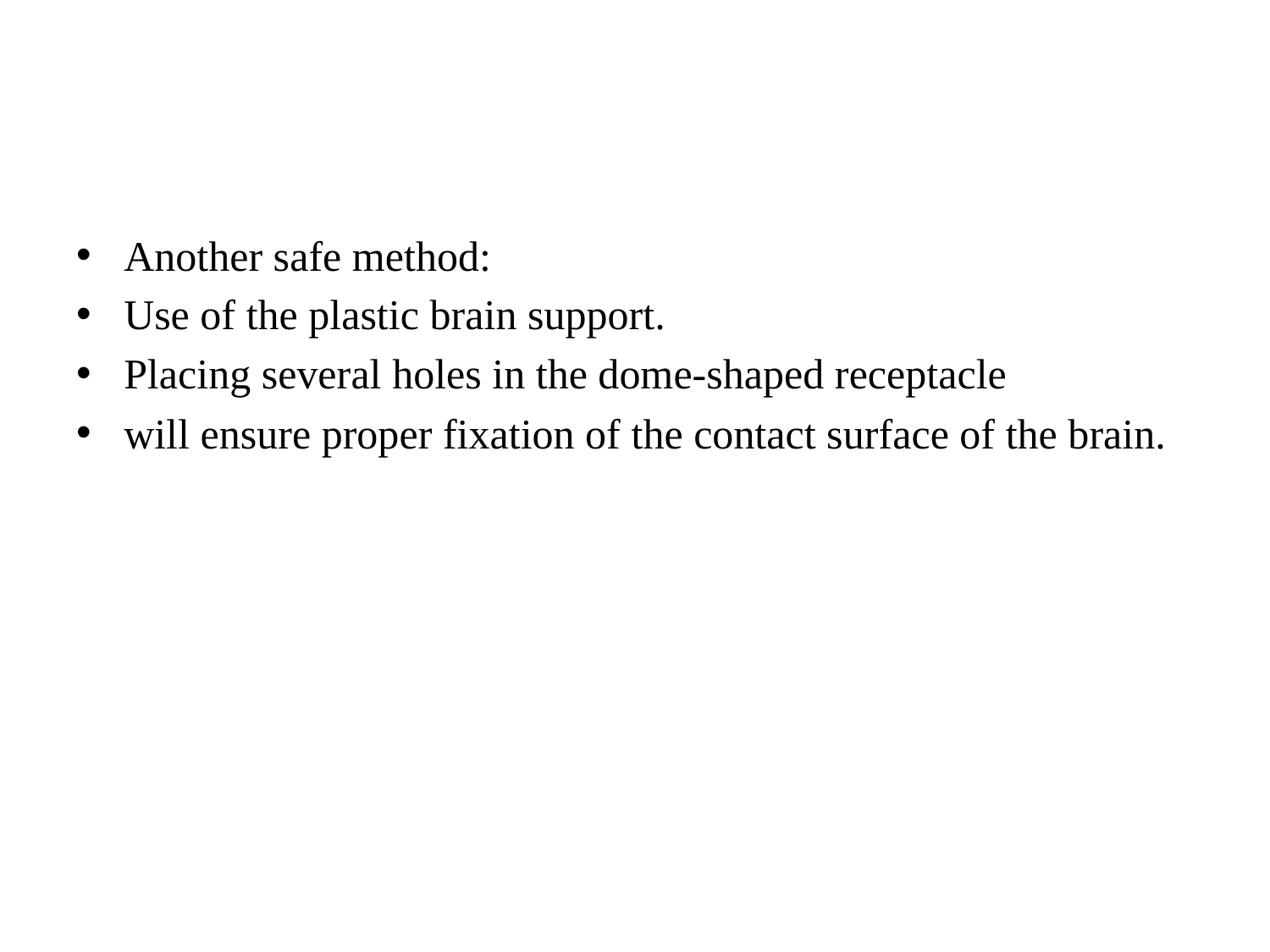

#
Another safe method:
Use of the plastic brain support.
Placing several holes in the dome-shaped receptacle
will ensure proper fixation of the contact surface of the brain.